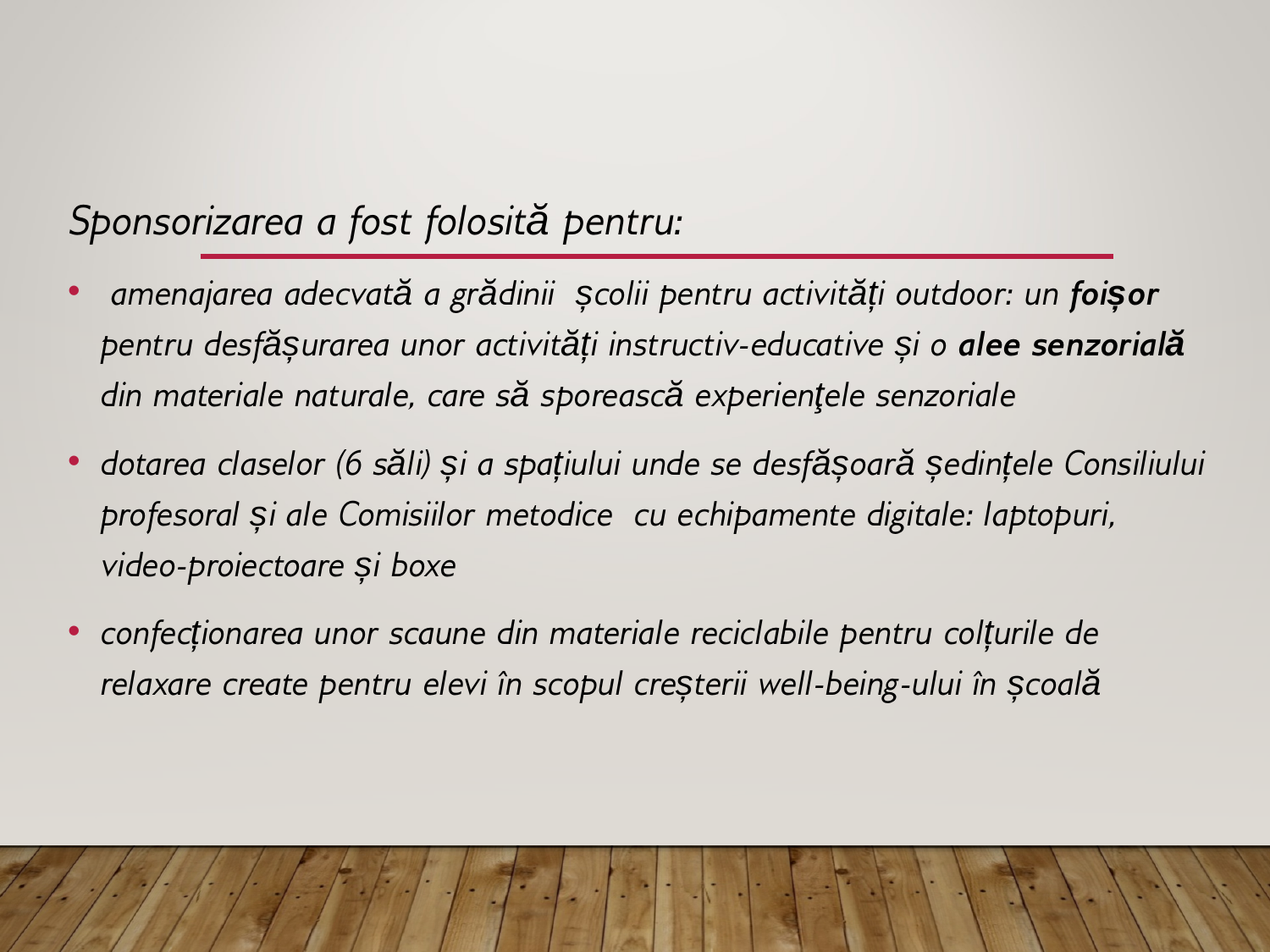

Sponsorizarea a fost folosită pentru:
 amenajarea adecvată a grădinii  școlii pentru activități outdoor: un foișor pentru desfășurarea unor activități instructiv-educative și o alee senzorială din materiale naturale, care să sporească experienţele senzoriale
dotarea claselor (6 săli) și a spațiului unde se desfășoară ședințele Consiliului profesoral și ale Comisiilor metodice  cu echipamente digitale: laptopuri, video-proiectoare și boxe
confecționarea unor scaune din materiale reciclabile pentru colțurile de relaxare create pentru elevi în scopul creșterii well-being-ului în școală